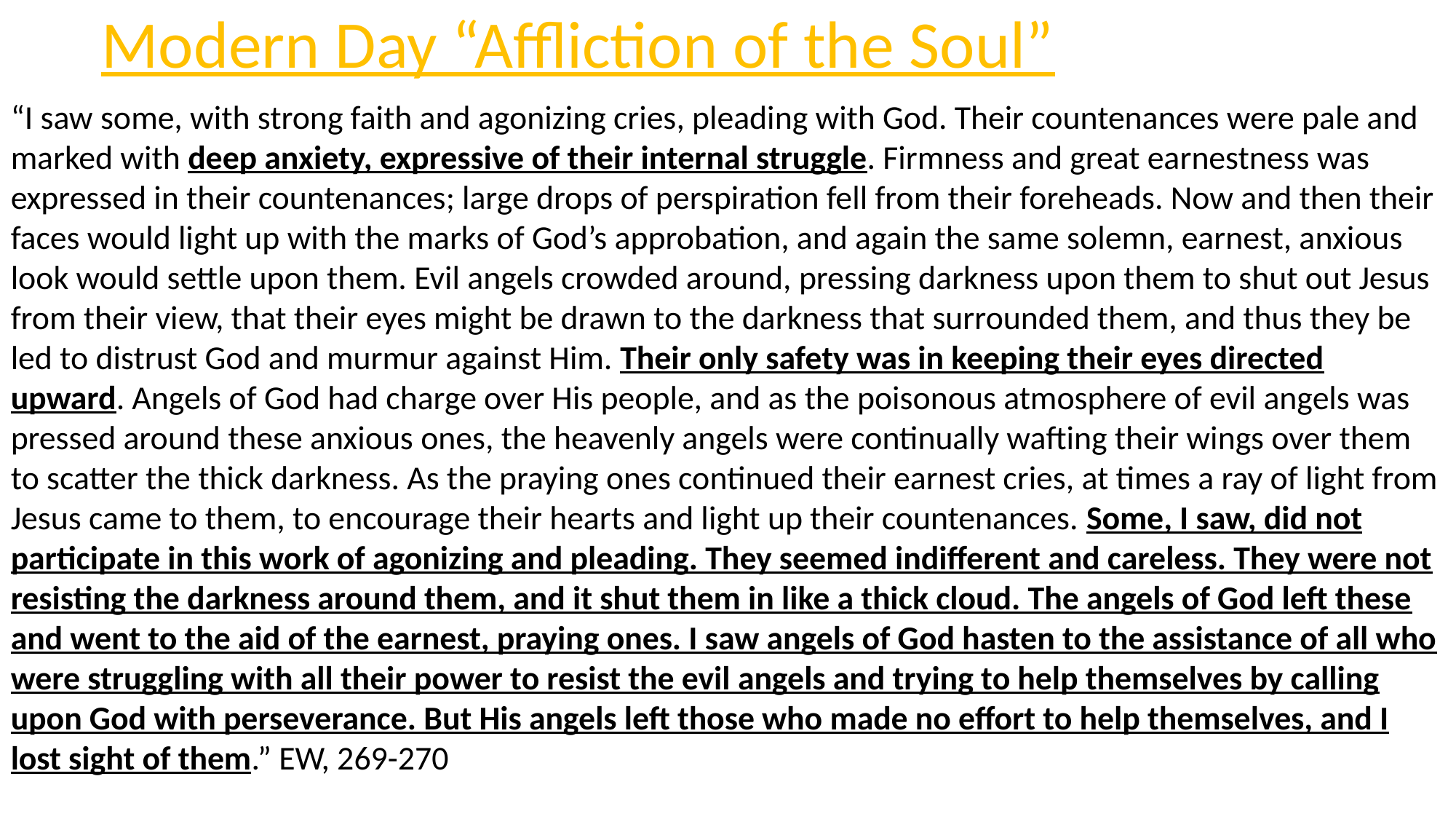

# Modern Day “Affliction of the Soul”
“I saw some, with strong faith and agonizing cries, pleading with God. Their countenances were pale and marked with deep anxiety, expressive of their internal struggle. Firmness and great earnestness was expressed in their countenances; large drops of perspiration fell from their foreheads. Now and then their faces would light up with the marks of God’s approbation, and again the same solemn, earnest, anxious look would settle upon them. Evil angels crowded around, pressing darkness upon them to shut out Jesus from their view, that their eyes might be drawn to the darkness that surrounded them, and thus they be led to distrust God and murmur against Him. Their only safety was in keeping their eyes directed upward. Angels of God had charge over His people, and as the poisonous atmosphere of evil angels was pressed around these anxious ones, the heavenly angels were continually wafting their wings over them to scatter the thick darkness. As the praying ones continued their earnest cries, at times a ray of light from Jesus came to them, to encourage their hearts and light up their countenances. Some, I saw, did not participate in this work of agonizing and pleading. They seemed indifferent and careless. They were not resisting the darkness around them, and it shut them in like a thick cloud. The angels of God left these and went to the aid of the earnest, praying ones. I saw angels of God hasten to the assistance of all who were struggling with all their power to resist the evil angels and trying to help themselves by calling upon God with perseverance. But His angels left those who made no effort to help themselves, and I lost sight of them.” EW, 269-270